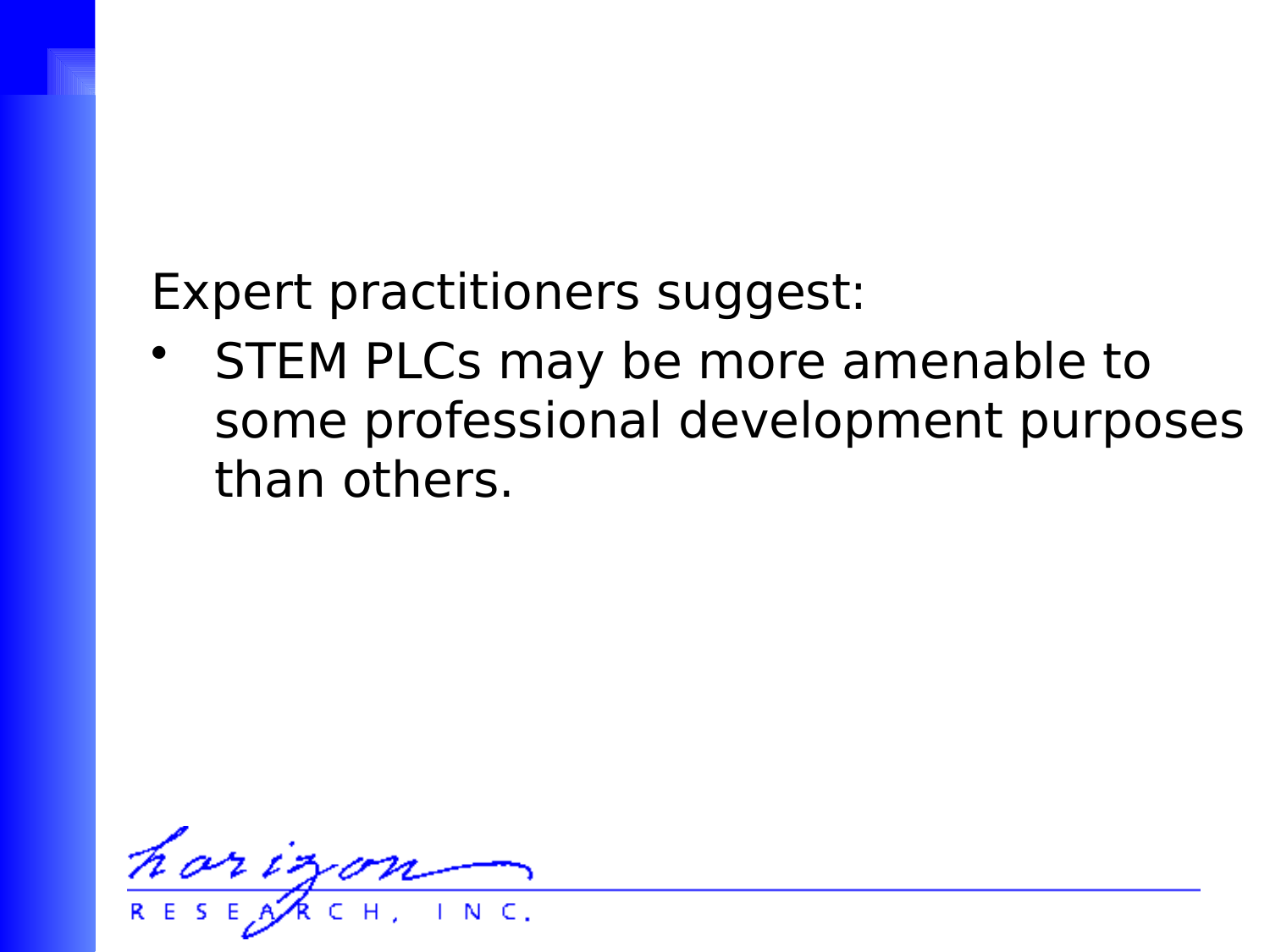

Expert practitioners suggest:
STEM PLCs may be more amenable to some professional development purposes than others.